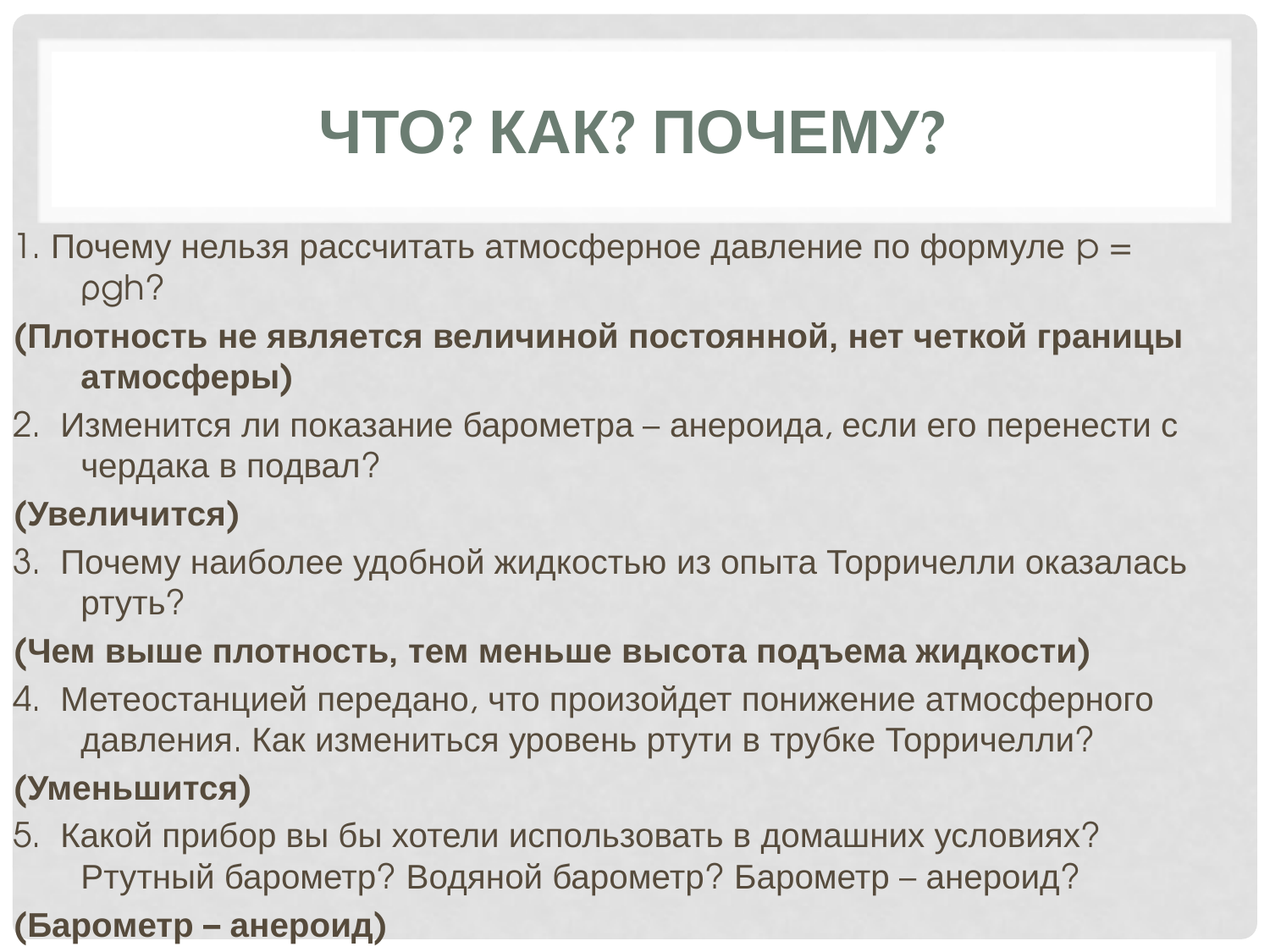

# Что? Как? Почему?
1. Почему нельзя рассчитать атмосферное давление по формуле p = ρgh?
(Плотность не является величиной постоянной, нет четкой границы атмосферы)
2.  Изменится ли показание барометра – анероида, если его перенести с чердака в подвал?
(Увеличится)
3.  Почему наиболее удобной жидкостью из опыта Торричелли оказалась ртуть?
(Чем выше плотность, тем меньше высота подъема жидкости)
4.  Метеостанцией передано, что произойдет понижение атмосферного давления. Как измениться уровень ртути в трубке Торричелли?
(Уменьшится)
5.  Какой прибор вы бы хотели использовать в домашних условиях? Ртутный барометр? Водяной барометр? Барометр – анероид?
(Барометр – анероид)